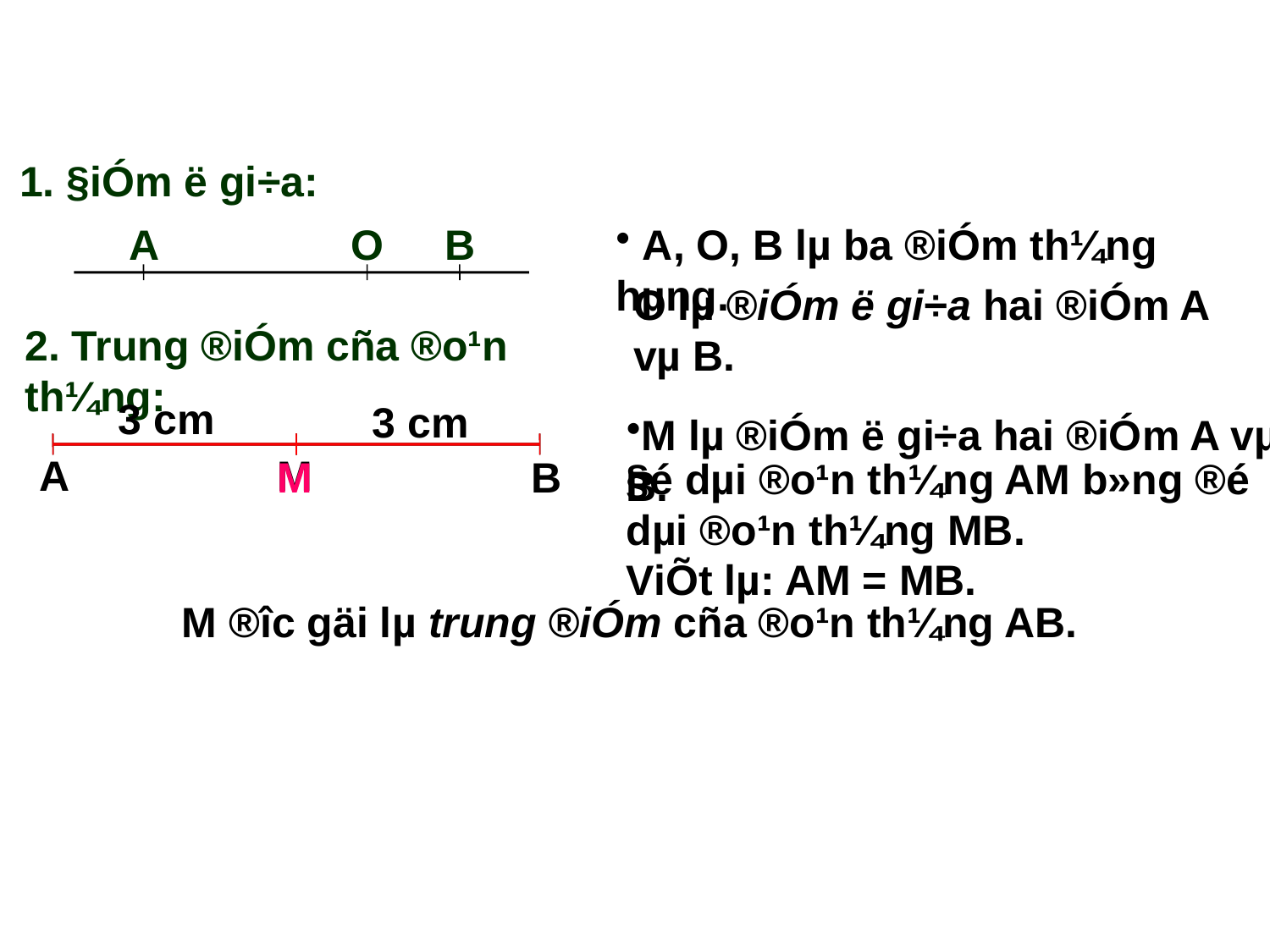

1. §iÓm ë gi÷a:
A
O
B
 A, O, B lµ ba ®iÓm th¼ng hµng.

O lµ ®iÓm ë gi÷a hai ®iÓm A vµ B.
2. Trung ®iÓm cña ®o¹n th¼ng:
3 cm
3 cm
M lµ ®iÓm ë gi÷a hai ®iÓm A vµ B.

A
M
M
B
§é dµi ®o¹n th¼ng AM b»ng ®é dµi ®o¹n th¼ng MB.
ViÕt lµ: AM = MB.
M ®­îc gäi lµ trung ®iÓm cña ®o¹n th¼ng AB.